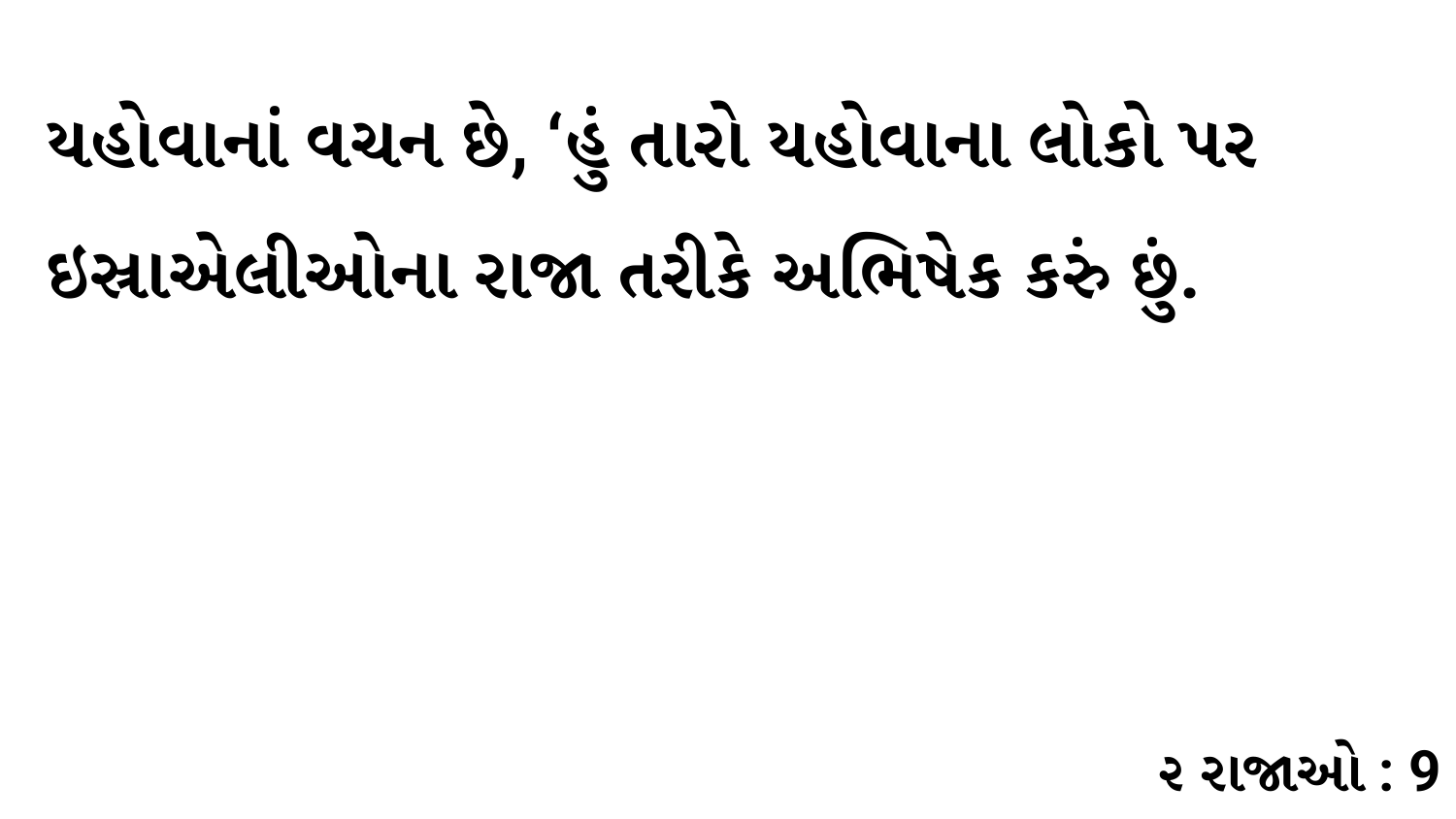

યહોવાનાં વચન છે, ‘હું તારો યહોવાના લોકો પર ઇસ્રાએલીઓના રાજા તરીકે અભિષેક કરું છું.
૨ રાજાઓ : 9